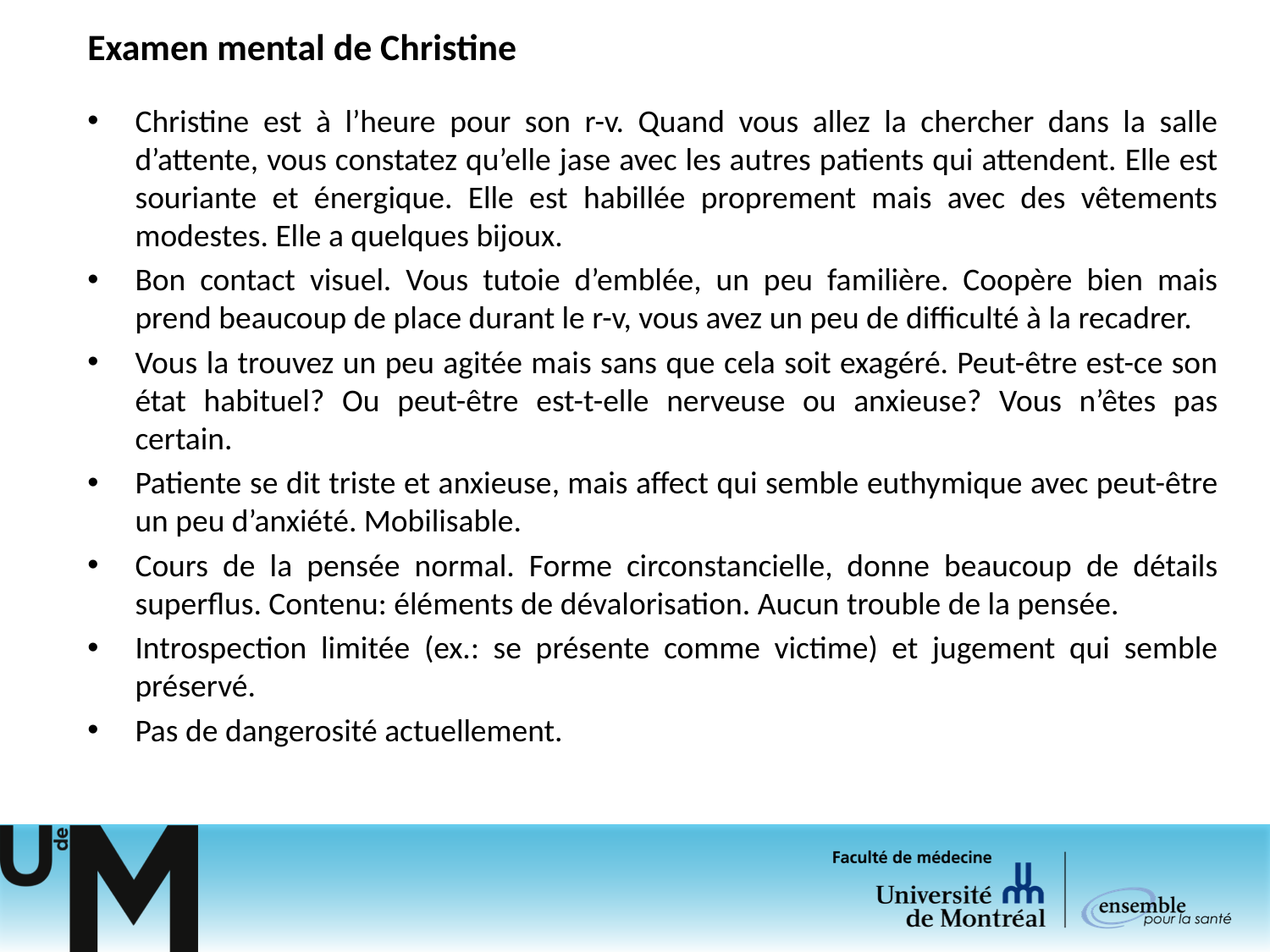

# Examen mental de Christine
Christine est à l’heure pour son r-v. Quand vous allez la chercher dans la salle d’attente, vous constatez qu’elle jase avec les autres patients qui attendent. Elle est souriante et énergique. Elle est habillée proprement mais avec des vêtements modestes. Elle a quelques bijoux.
Bon contact visuel. Vous tutoie d’emblée, un peu familière. Coopère bien mais prend beaucoup de place durant le r-v, vous avez un peu de difficulté à la recadrer.
Vous la trouvez un peu agitée mais sans que cela soit exagéré. Peut-être est-ce son état habituel? Ou peut-être est-t-elle nerveuse ou anxieuse? Vous n’êtes pas certain.
Patiente se dit triste et anxieuse, mais affect qui semble euthymique avec peut-être un peu d’anxiété. Mobilisable.
Cours de la pensée normal. Forme circonstancielle, donne beaucoup de détails superflus. Contenu: éléments de dévalorisation. Aucun trouble de la pensée.
Introspection limitée (ex.: se présente comme victime) et jugement qui semble préservé.
Pas de dangerosité actuellement.